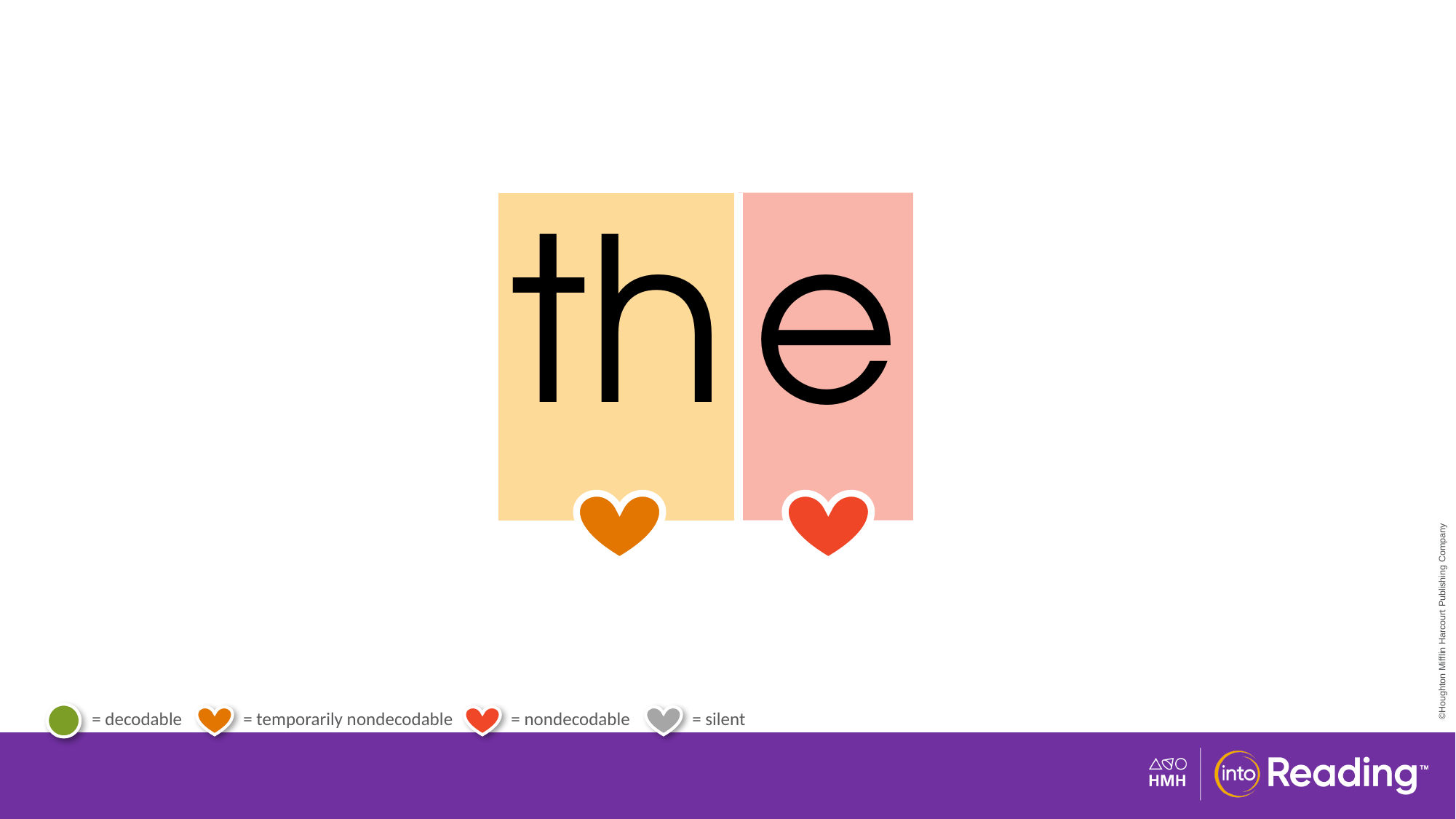

| th | e |
| --- | --- |

# Irregular Word the.